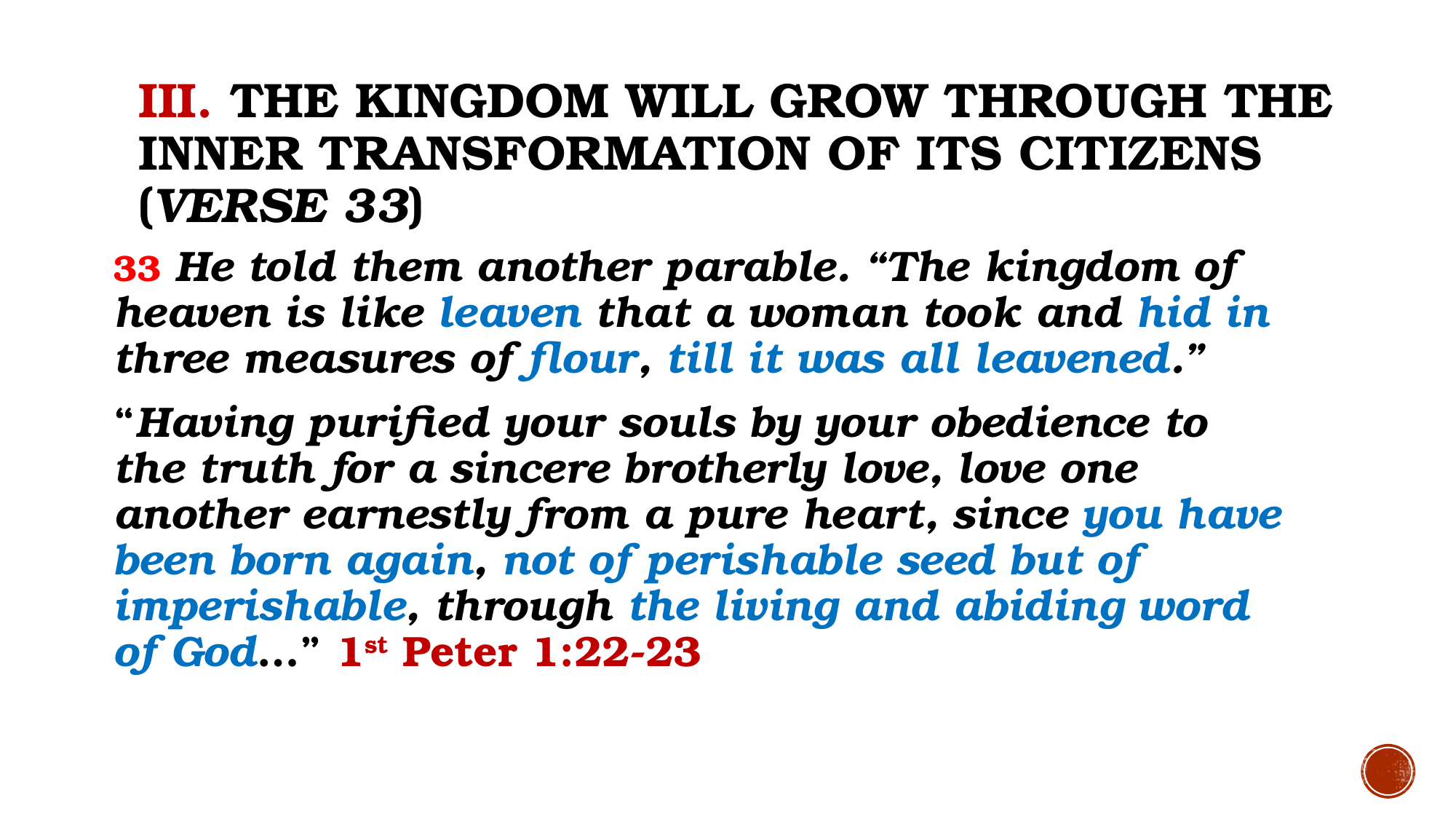

# III. The kingdom will grow through the inner transformation of its citizens (verse 33)
33 He told them another parable. “The kingdom of heaven is like leaven that a woman took and hid in three measures of flour, till it was all leavened.”
“Having purified your souls by your obedience to the truth for a sincere brotherly love, love one another earnestly from a pure heart, since you have been born again, not of perishable seed but of imperishable, through the living and abiding word of God…” 1st Peter 1:22-23